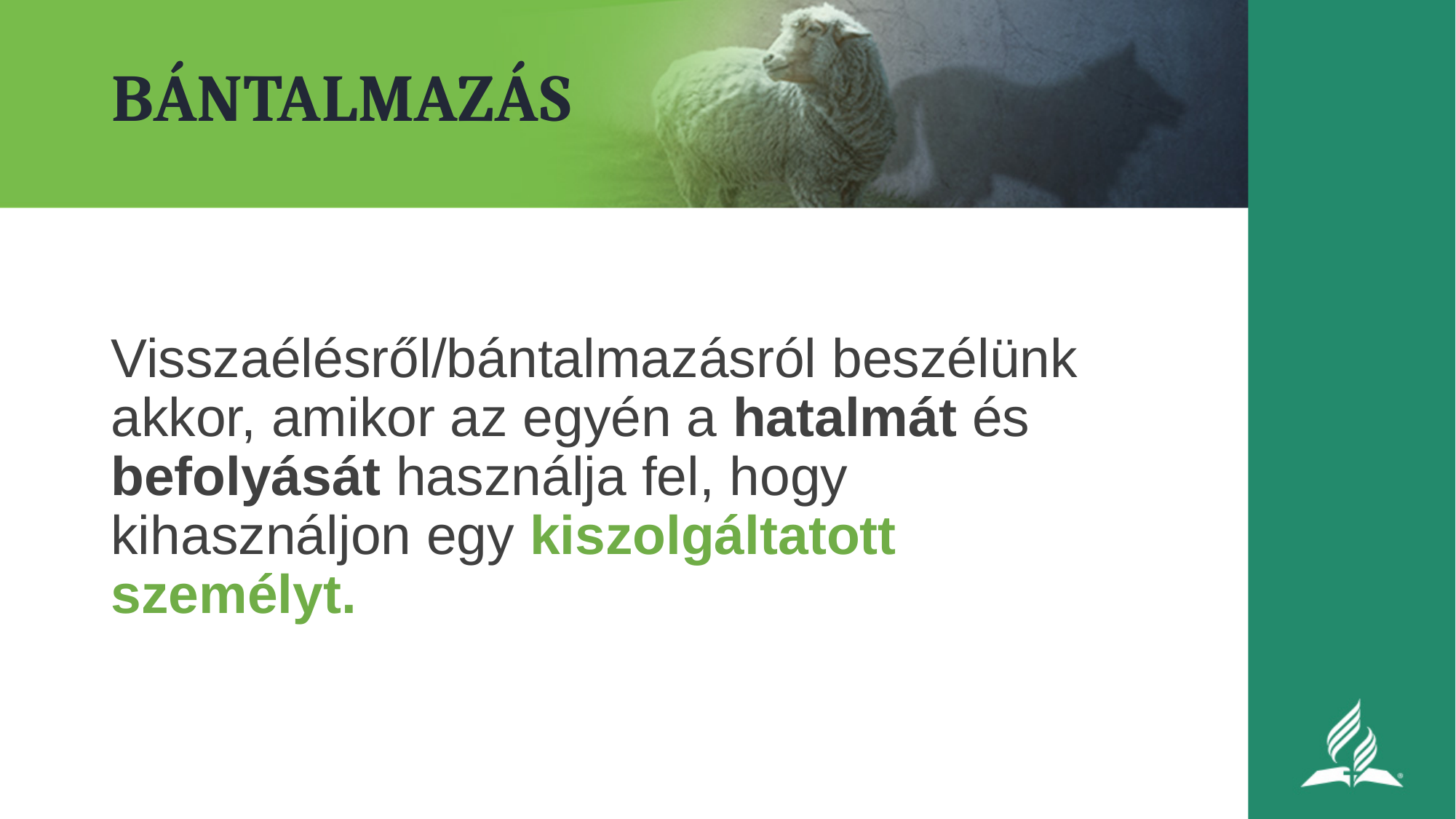

# BÁNTALMAZÁS
Visszaélésről/bántalmazásról beszélünk akkor, amikor az egyén a hatalmát és befolyását használja fel, hogy kihasználjon egy kiszolgáltatott személyt.